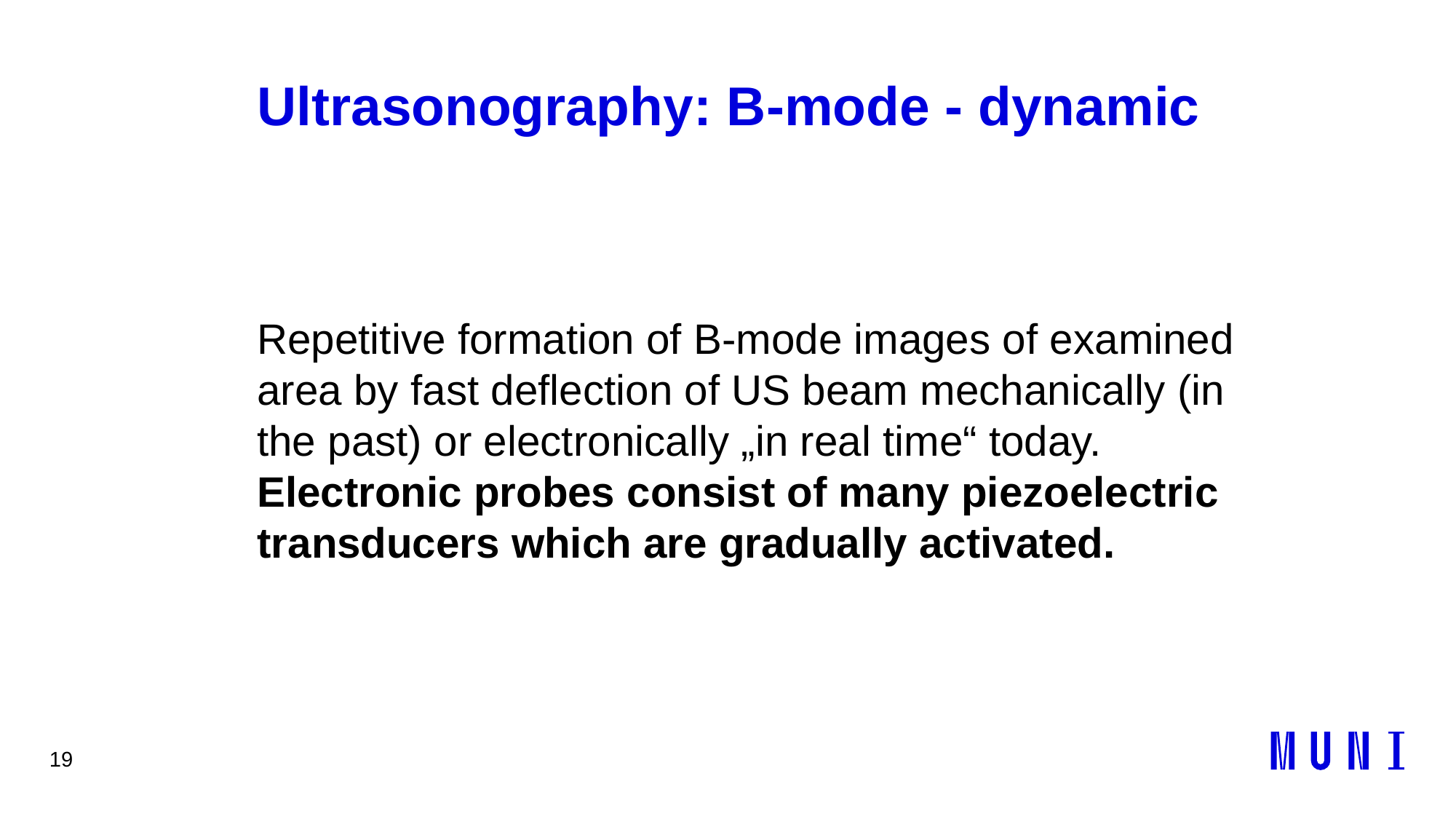

19

Ultrasonography: B-mode - dynamic
Repetitive formation of B-mode images of examined area by fast deflection of US beam mechanically (in the past) or electronically „in real time“ today.
Electronic probes consist of many piezoelectric transducers which are gradually activated.